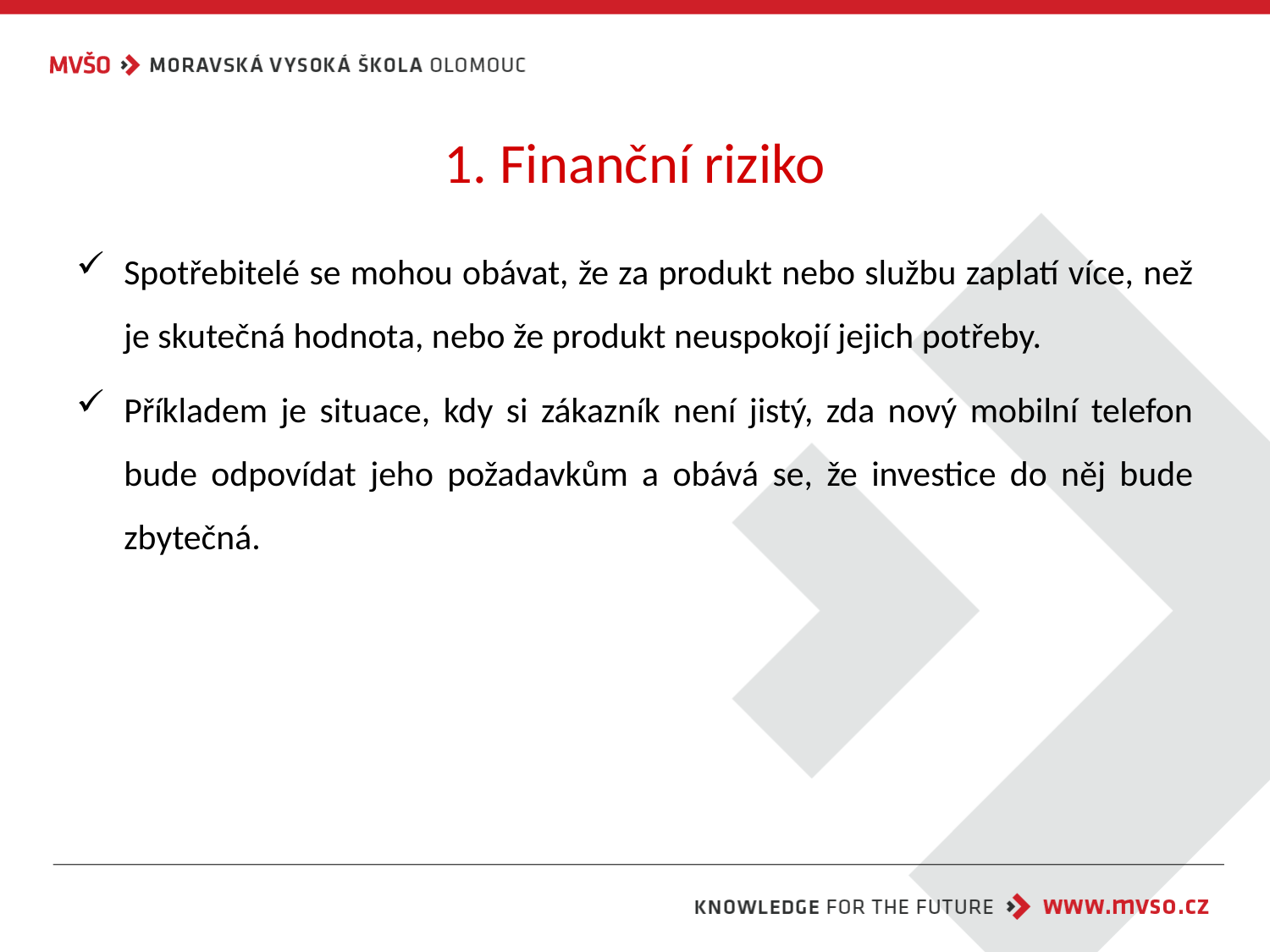

# 1. Finanční riziko
Spotřebitelé se mohou obávat, že za produkt nebo službu zaplatí více, než je skutečná hodnota, nebo že produkt neuspokojí jejich potřeby.
Příkladem je situace, kdy si zákazník není jistý, zda nový mobilní telefon bude odpovídat jeho požadavkům a obává se, že investice do něj bude zbytečná.